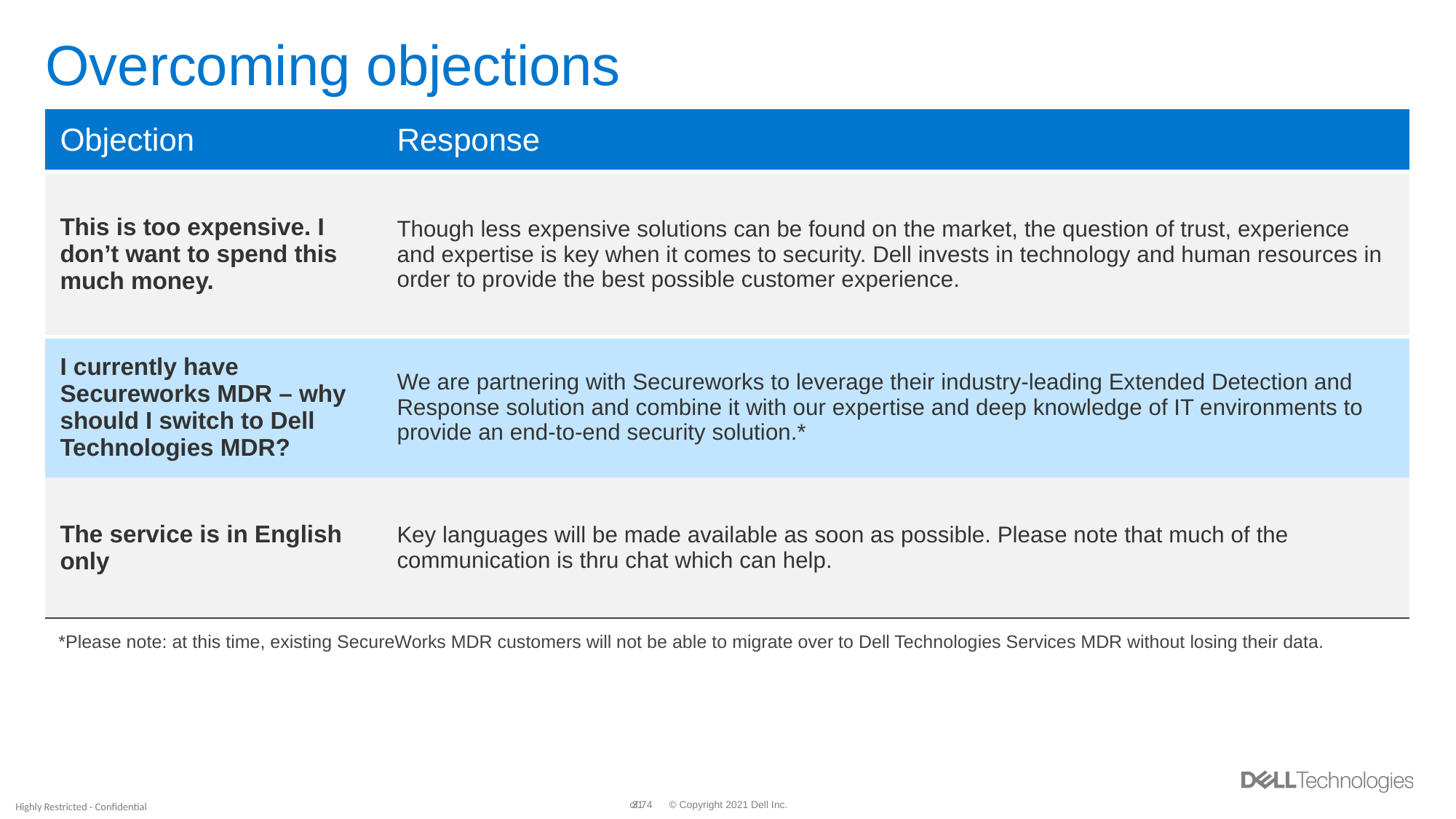

# Overcoming objections
| Objection | Response |
| --- | --- |
| This is too expensive. I don’t want to spend this much money. | Though less expensive solutions can be found on the market, the question of trust, experience and expertise is key when it comes to security. Dell invests in technology and human resources in order to provide the best possible customer experience. |
| I currently have Secureworks MDR – why should I switch to Dell Technologies MDR? | We are partnering with Secureworks to leverage their industry-leading Extended Detection and Response solution and combine it with our expertise and deep knowledge of IT environments to provide an end-to-end security solution.\* |
| The service is in English only | Key languages will be made available as soon as possible. Please note that much of the communication is thru chat which can help. |
*Please note: at this time, existing SecureWorks MDR customers will not be able to migrate over to Dell Technologies Services MDR without losing their data.